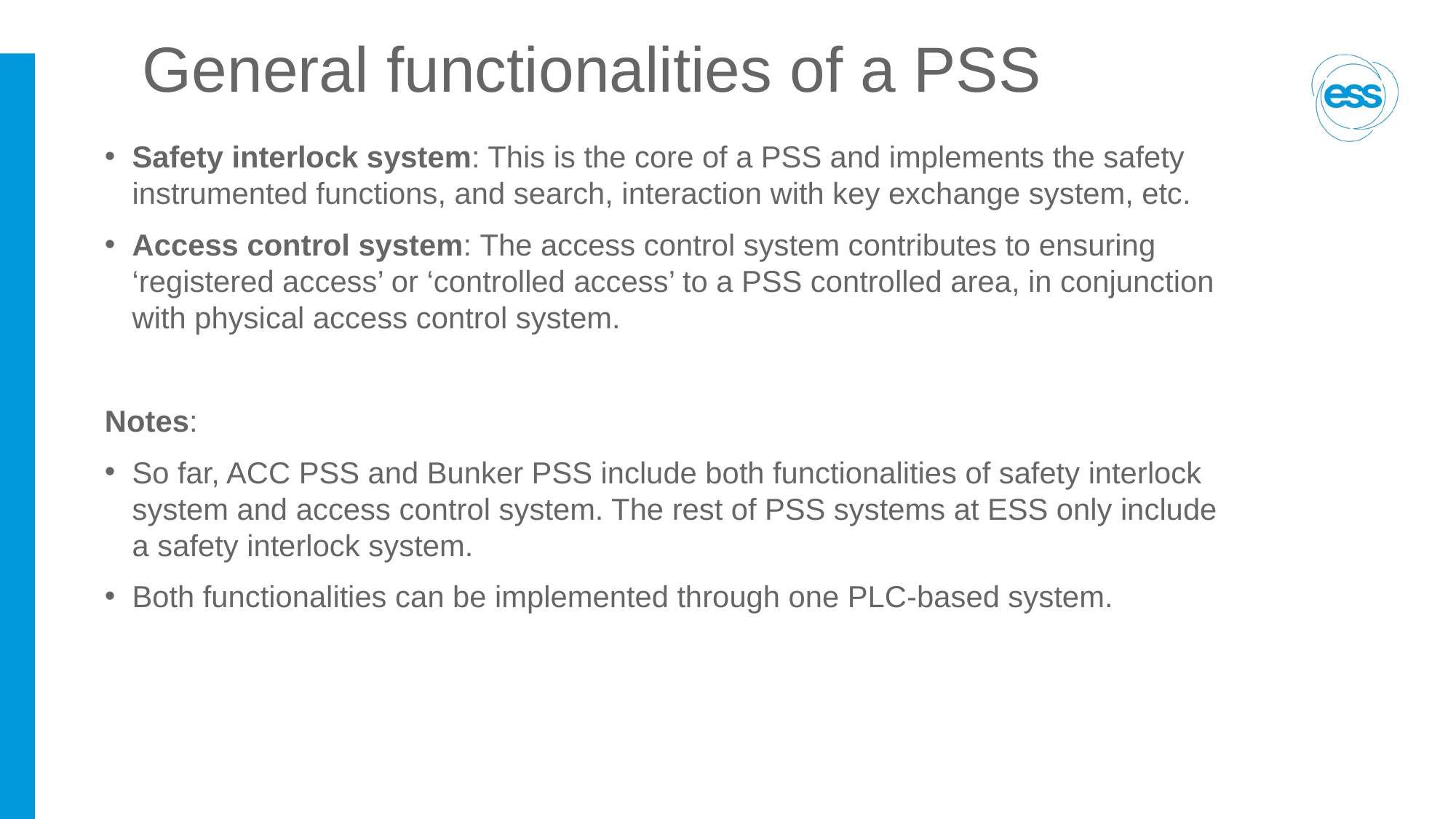

# General functionalities of a PSS
Safety interlock system: This is the core of a PSS and implements the safety instrumented functions, and search, interaction with key exchange system, etc.
Access control system: The access control system contributes to ensuring ‘registered access’ or ‘controlled access’ to a PSS controlled area, in conjunction with physical access control system.

Notes:
So far, ACC PSS and Bunker PSS include both functionalities of safety interlock system and access control system. The rest of PSS systems at ESS only include a safety interlock system.
Both functionalities can be implemented through one PLC-based system.